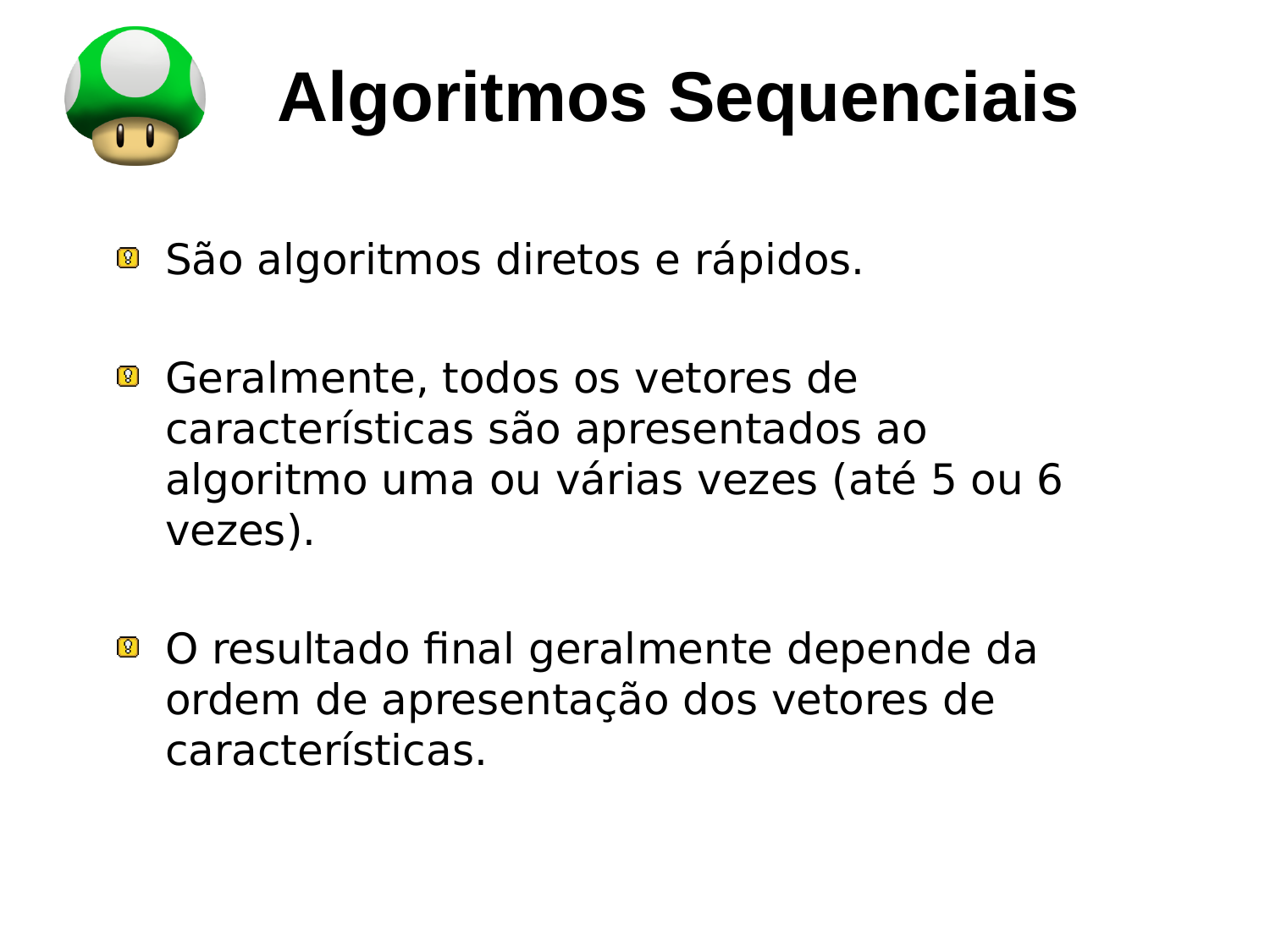

# Algoritmos Sequenciais
São algoritmos diretos e rápidos.

Geralmente, todos os vetores de características são apresentados ao algoritmo uma ou várias vezes (até 5 ou 6 vezes).

O resultado final geralmente depende da ordem de apresentação dos vetores de características.